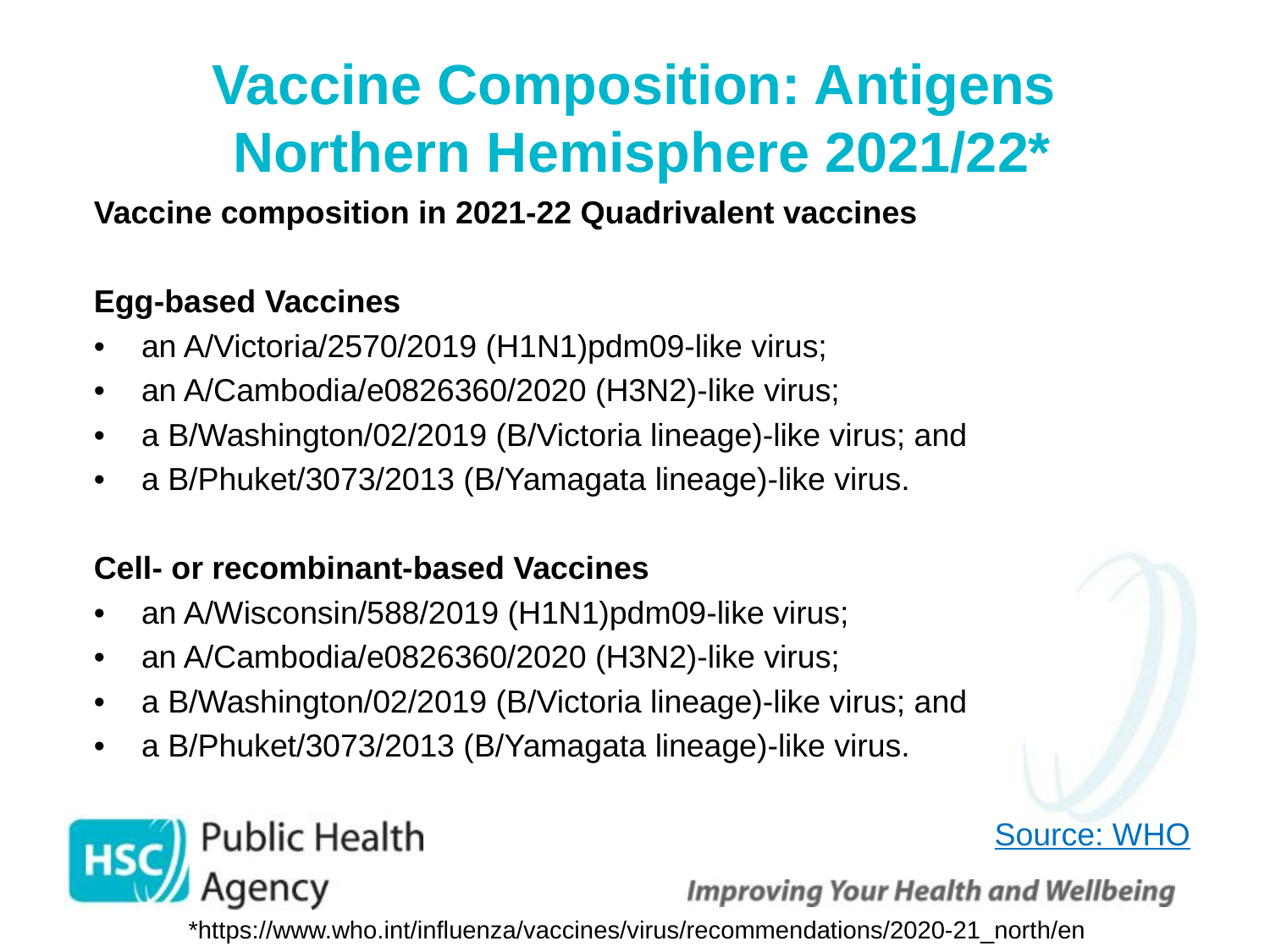

# Vaccine Composition: Antigens Northern Hemisphere 2021/22*
Vaccine composition in 2021-22 Quadrivalent vaccines

Egg-based Vaccines
•	an A/Victoria/2570/2019 (H1N1)pdm09-like virus;
•	an A/Cambodia/e0826360/2020 (H3N2)-like virus;
•	a B/Washington/02/2019 (B/Victoria lineage)-like virus; and
•	a B/Phuket/3073/2013 (B/Yamagata lineage)-like virus.

Cell- or recombinant-based Vaccines
•	an A/Wisconsin/588/2019 (H1N1)pdm09-like virus;
•	an A/Cambodia/e0826360/2020 (H3N2)-like virus;
•	a B/Washington/02/2019 (B/Victoria lineage)-like virus; and
•	a B/Phuket/3073/2013 (B/Yamagata lineage)-like virus.

 Source: WHO
*https://www.who.int/influenza/vaccines/virus/recommendations/2020-21_north/en/